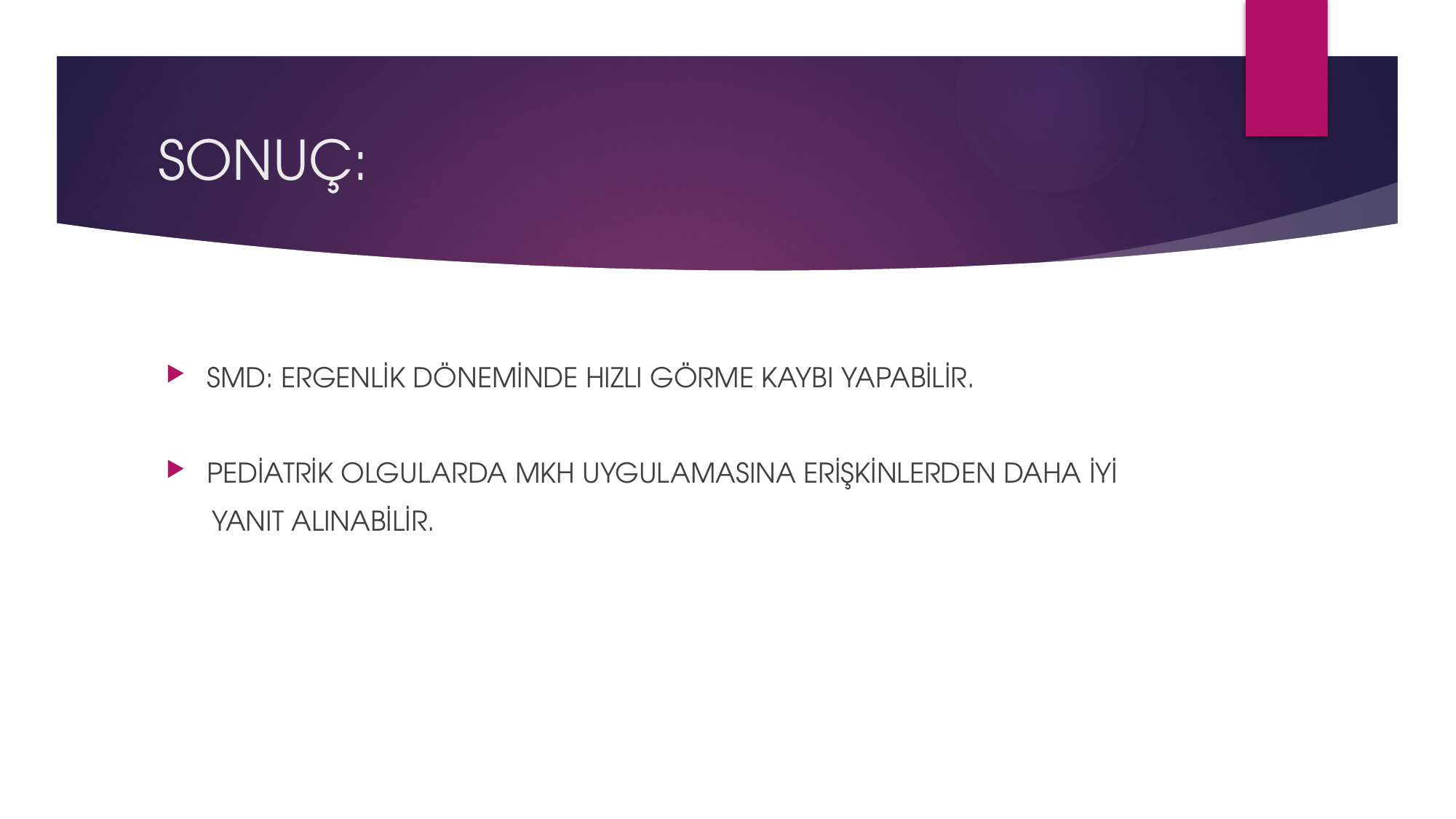

# SONUÇ:
SMD: ERGENLİK DÖNEMİNDE HIZLI GÖRME KAYBI YAPABİLİR.

PEDİATRİK OLGULARDA MKH UYGULAMASINA ERİŞKİNLERDEN DAHA İYİ
      YANIT ALINABİLİR.